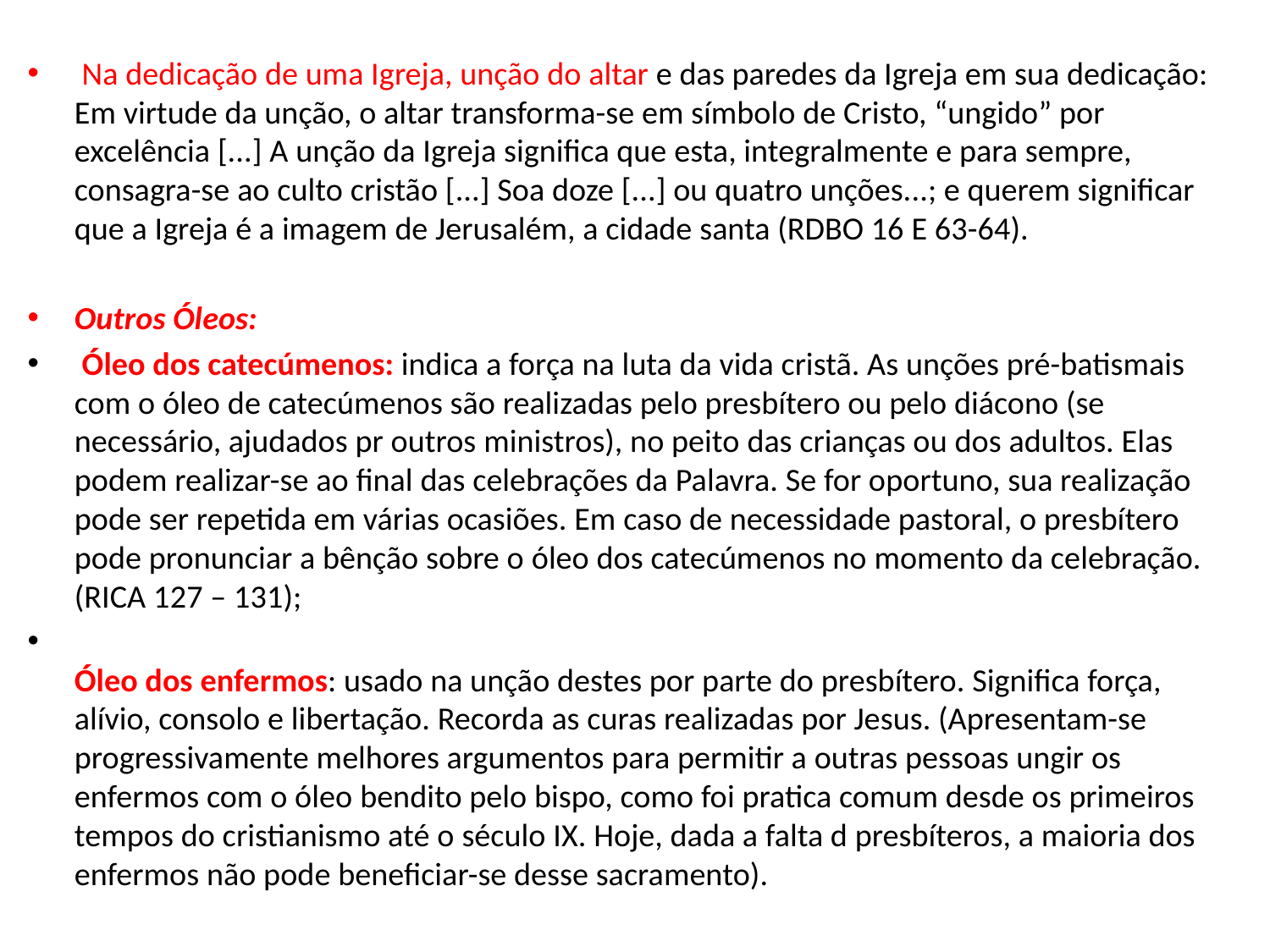

Na dedicação de uma Igreja, unção do altar e das paredes da Igreja em sua dedicação: Em virtude da unção, o altar transforma-se em símbolo de Cristo, “ungido” por excelência [...] A unção da Igreja significa que esta, integralmente e para sempre, consagra-se ao culto cristão [...] Soa doze [...] ou quatro unções...; e querem significar que a Igreja é a imagem de Jerusalém, a cidade santa (RDBO 16 E 63-64).

Outros Óleos:
 Óleo dos catecúmenos: indica a força na luta da vida cristã. As unções pré-batismais com o óleo de catecúmenos são realizadas pelo presbítero ou pelo diácono (se necessário, ajudados pr outros ministros), no peito das crianças ou dos adultos. Elas podem realizar-se ao final das celebrações da Palavra. Se for oportuno, sua realização pode ser repetida em várias ocasiões. Em caso de necessidade pastoral, o presbítero pode pronunciar a bênção sobre o óleo dos catecúmenos no momento da celebração. (RICA 127 – 131);
Óleo dos enfermos: usado na unção destes por parte do presbítero. Significa força, alívio, consolo e libertação. Recorda as curas realizadas por Jesus. (Apresentam-se progressivamente melhores argumentos para permitir a outras pessoas ungir os enfermos com o óleo bendito pelo bispo, como foi pratica comum desde os primeiros tempos do cristianismo até o século IX. Hoje, dada a falta d presbíteros, a maioria dos enfermos não pode beneficiar-se desse sacramento).